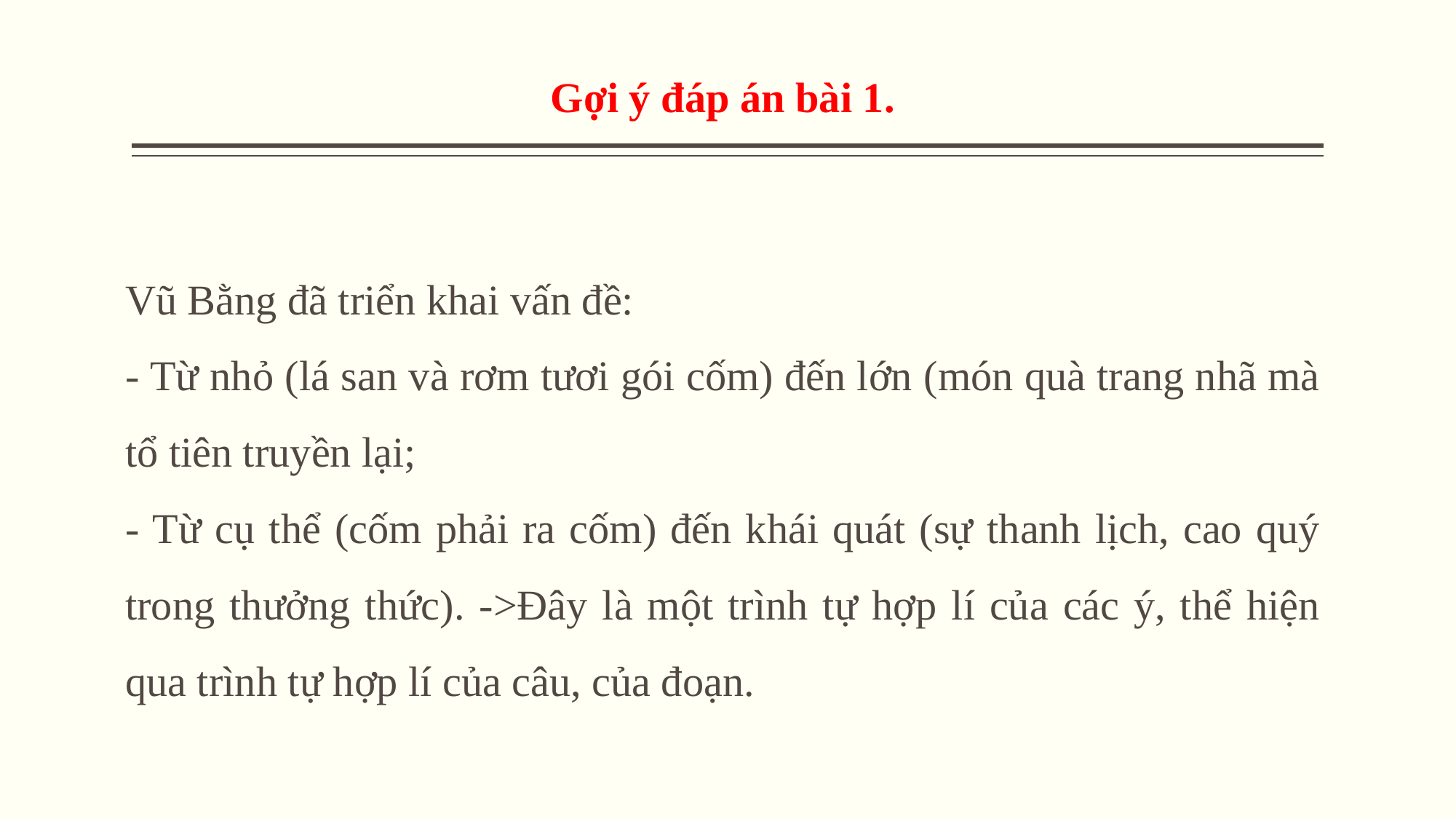

Gợi ý đáp án bài 1.
Vũ Bằng đã triển khai vấn đề:
- Từ nhỏ (lá san và rơm tươi gói cốm) đến lớn (món quà trang nhã mà tổ tiên truyền lại;
- Từ cụ thể (cốm phải ra cốm) đến khái quát (sự thanh lịch, cao quý trong thưởng thức). ->Đây là một trình tự hợp lí của các ý, thể hiện qua trình tự hợp lí của câu, của đoạn.